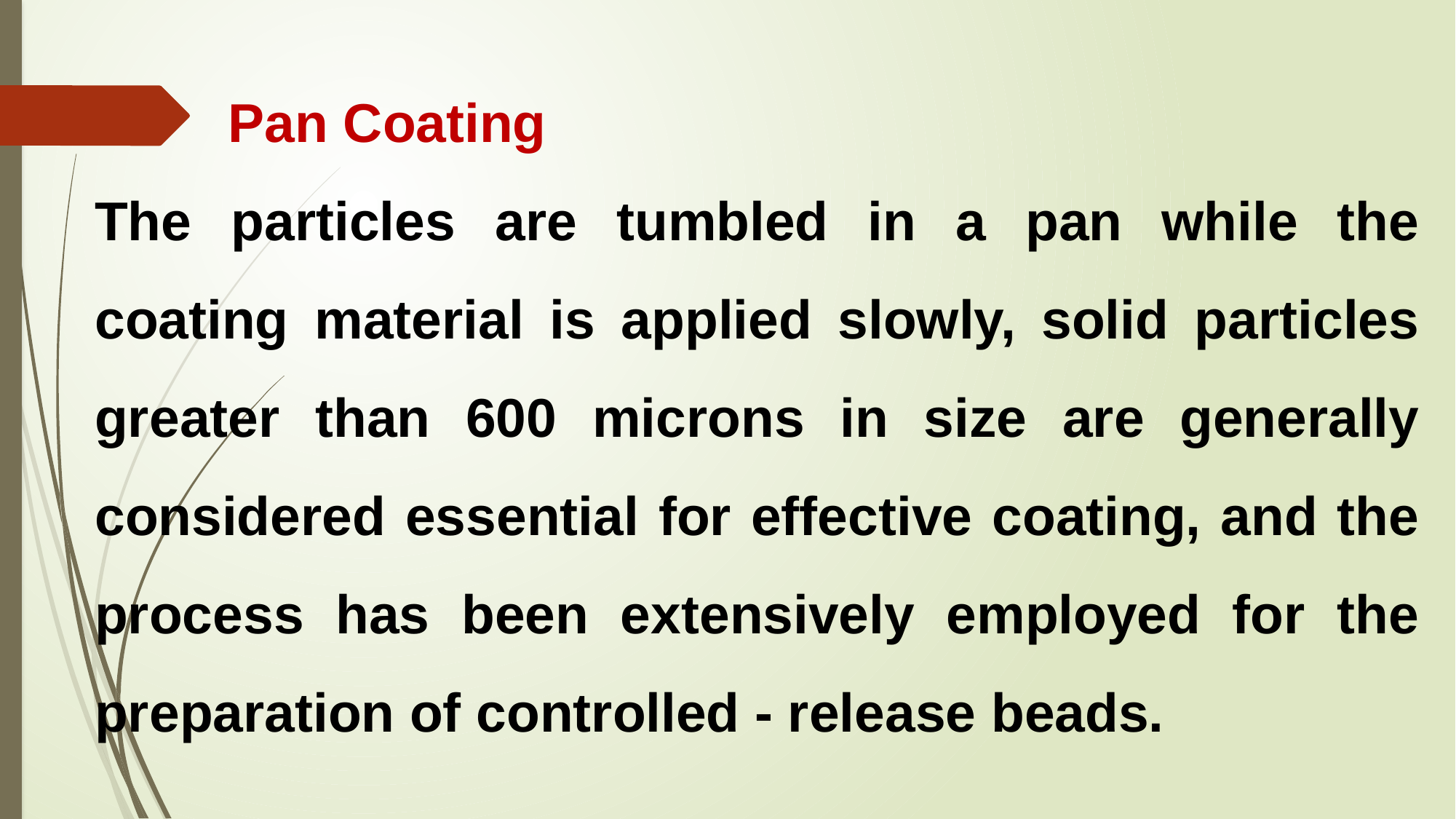

Pan Coating
The particles are tumbled in a pan while the coating material is applied slowly, solid particles greater than 600 microns in size are generally considered essential for effective coating, and the process has been extensively employed for the preparation of controlled - release beads.